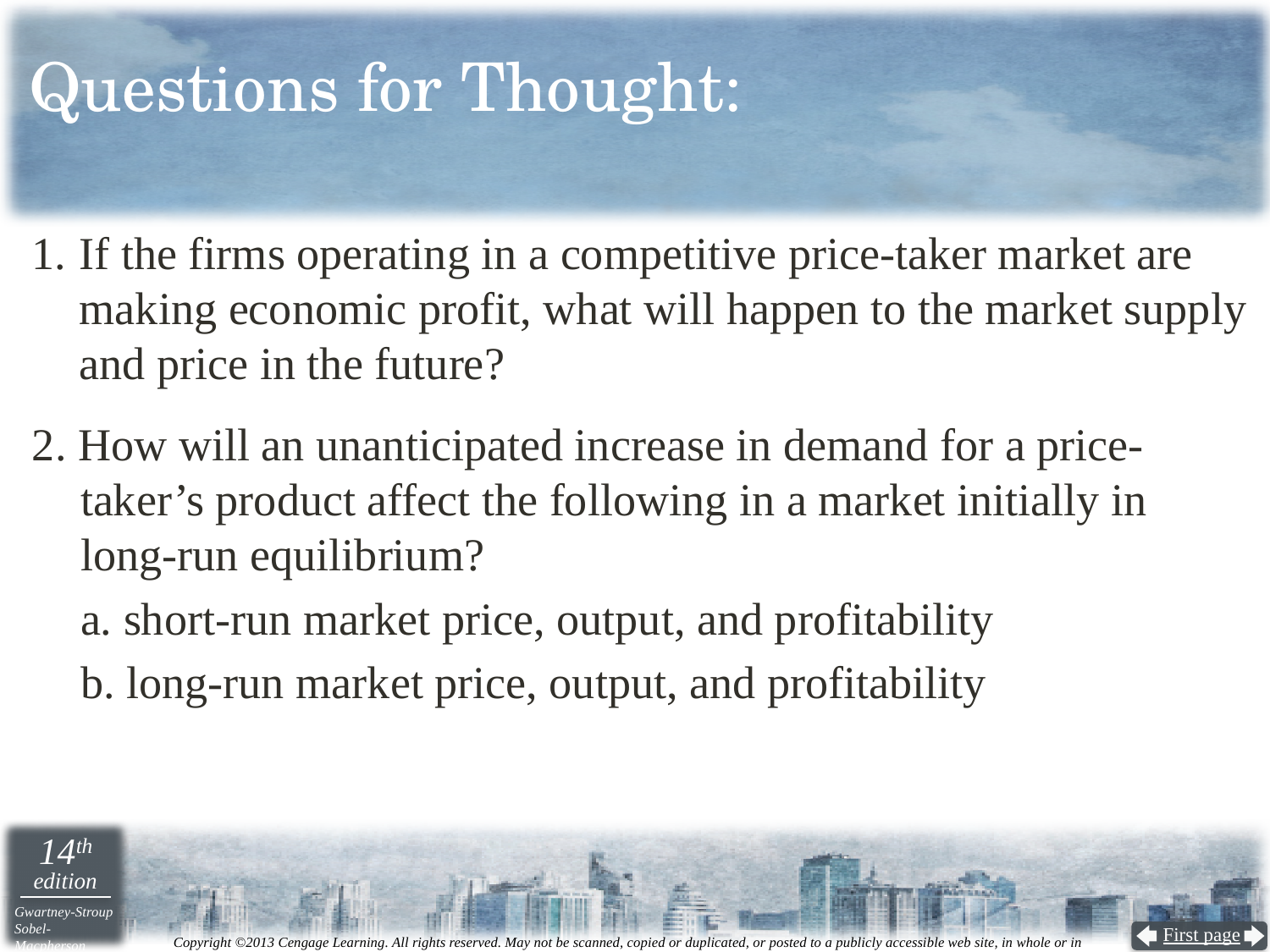

# Questions for Thought:
If the firms operating in a competitive price-taker market are making economic profit, what will happen to the market supply and price in the future?

2. How will an unanticipated increase in demand for a price-taker’s product affect the following in a market initially in long-run equilibrium?
a. short-run market price, output, and profitability
b. long-run market price, output, and profitability